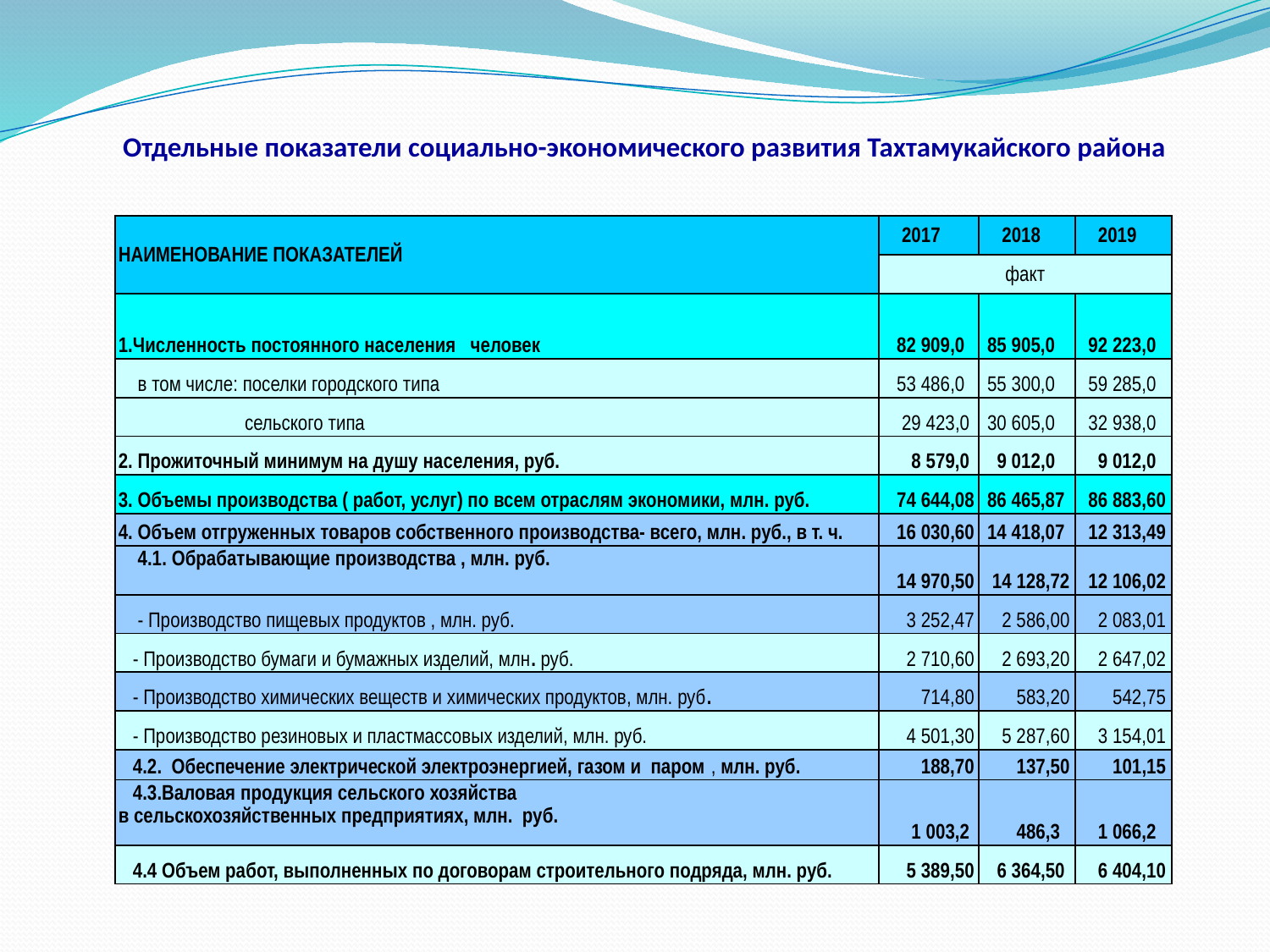

# Отдельные показатели социально-экономического развития Тахтамукайского района
| НАИМЕНОВАНИЕ ПОКАЗАТЕЛЕЙ | 2017 | 2018 | 2019 |
| --- | --- | --- | --- |
|  | факт |  |  |
| 1.Численность постоянного населения человек | 82 909,0 | 85 905,0 | 92 223,0 |
| в том числе: поселки городского типа | 53 486,0 | 55 300,0 | 59 285,0 |
| сельского типа | 29 423,0 | 30 605,0 | 32 938,0 |
| 2. Прожиточный минимум на душу населения, руб. | 8 579,0 | 9 012,0 | 9 012,0 |
| 3. Объемы производства ( работ, услуг) по всем отраслям экономики, млн. руб. | 74 644,08 | 86 465,87 | 86 883,60 |
| 4. Объем отгруженных товаров собственного производства- всего, млн. руб., в т. ч. | 16 030,60 | 14 418,07 | 12 313,49 |
| 4.1. Обрабатывающие производства , млн. руб. | 14 970,50 | 14 128,72 | 12 106,02 |
| - Производство пищевых продуктов , млн. руб. | 3 252,47 | 2 586,00 | 2 083,01 |
| - Производство бумаги и бумажных изделий, млн. руб. | 2 710,60 | 2 693,20 | 2 647,02 |
| - Производство химических веществ и химических продуктов, млн. руб. | 714,80 | 583,20 | 542,75 |
| - Производство резиновых и пластмассовых изделий, млн. руб. | 4 501,30 | 5 287,60 | 3 154,01 |
| 4.2. Обеспечение электрической электроэнергией, газом и паром , млн. руб. | 188,70 | 137,50 | 101,15 |
| 4.3.Валовая продукция сельского хозяйства в сельскохозяйственных предприятиях, млн. руб. | 1 003,2 | 486,3 | 1 066,2 |
| 4.4 Объем работ, выполненных по договорам строительного подряда, млн. руб. | 5 389,50 | 6 364,50 | 6 404,10 |